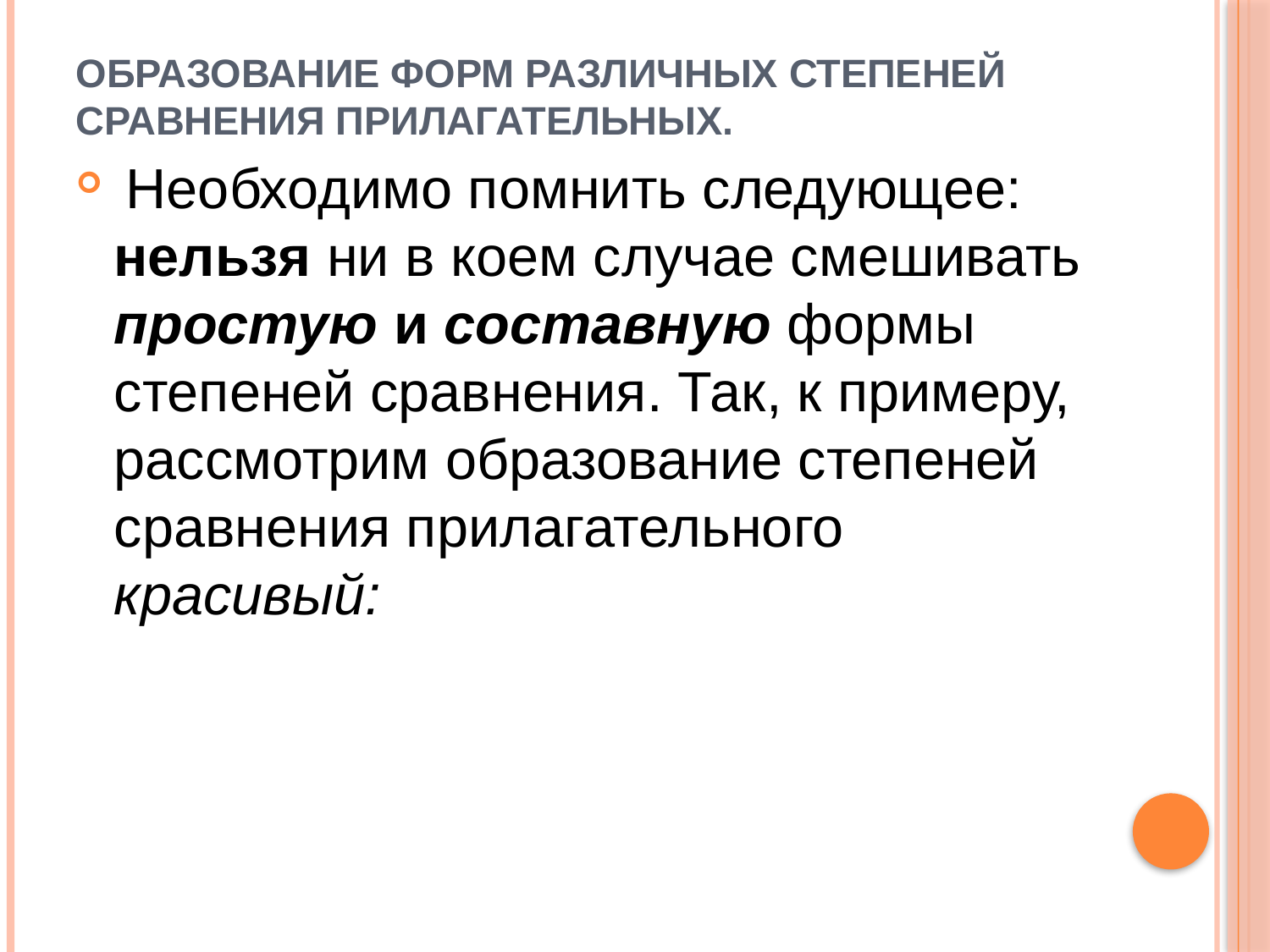

# Образование форм различных степеней сравнения прилагательных.
 Необходимо помнить следующее: нельзя ни в коем случае смешивать простую и составную формы степеней сравнения. Так, к примеру, рассмотрим образование степеней сравнения прилагательного красивый: